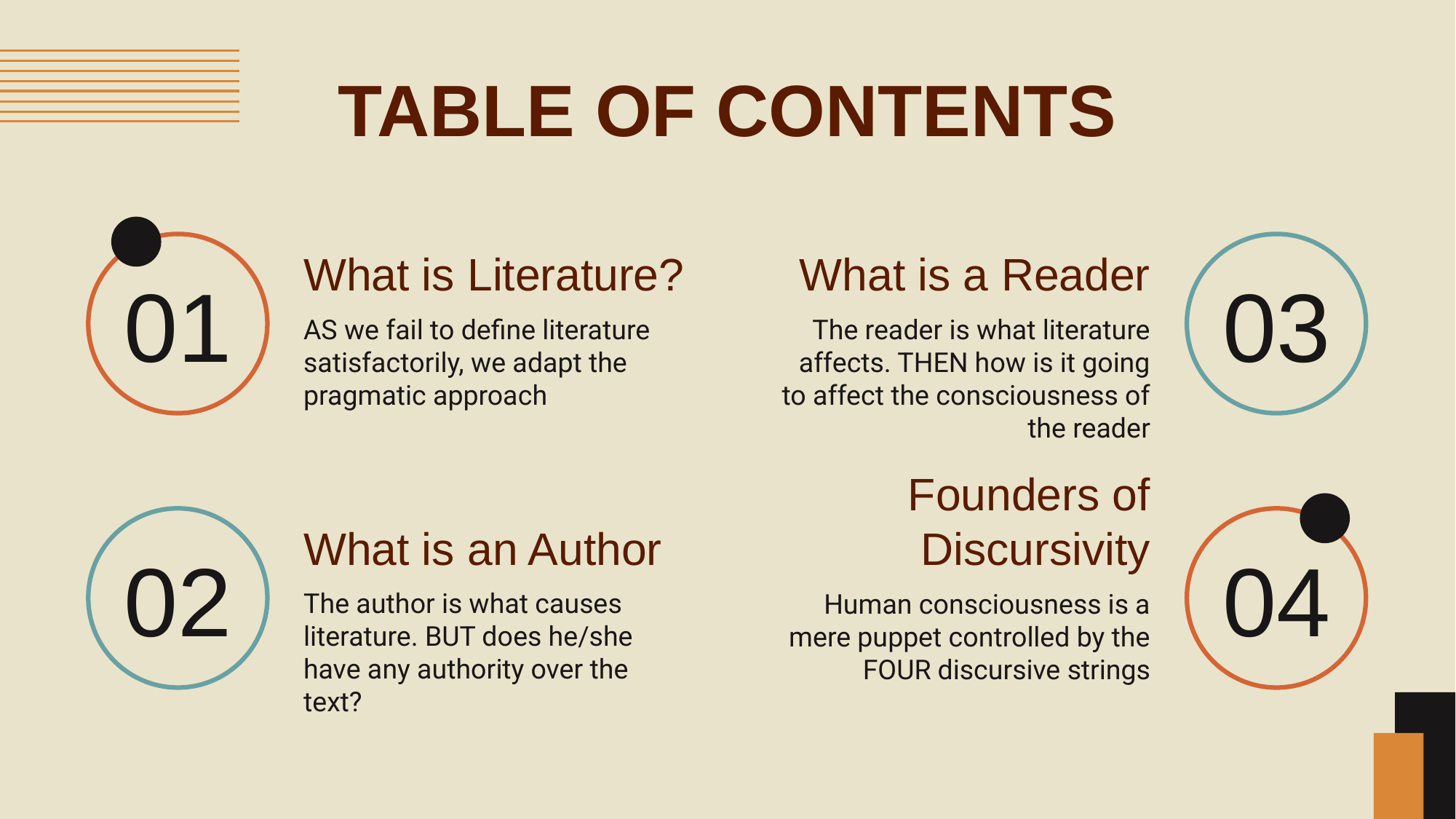

TABLE OF CONTENTS
# What is Literature?
What is a Reader

01
03
AS we fail to define literature satisfactorily, we adapt the pragmatic approach
The reader is what literature affects. THEN how is it going to affect the consciousness of the reader
What is an Author
Founders of Discursivity

02
04
The author is what causes literature. BUT does he/she have any authority over the text?
Human consciousness is a mere puppet controlled by the FOUR discursive strings